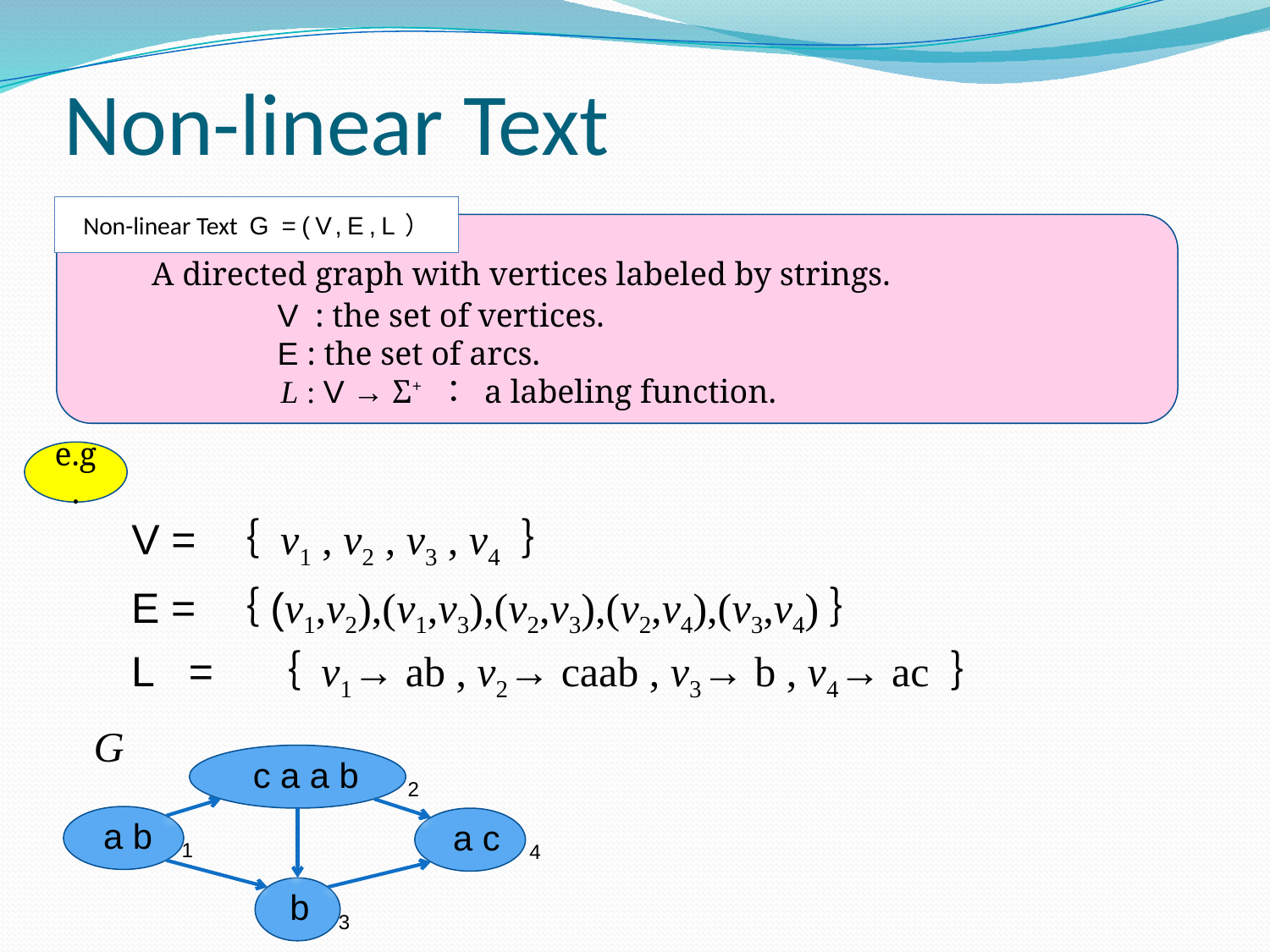

# Non-linear Text
Non-linear Text  G  = (V,E,L）

A directed graph with vertices labeled by strings.
V  : the set of vertices.
E : the set of arcs.
L : V → Σ+ ： a labeling function.
e.g.
V = ｛ v1 , v2 , v3 , v4 ｝
E = ｛(v1,v2),(v1,v3),(v2,v3),(v2,v4),(v3,v4)｝
L   =   ｛ v1→ ab , v2→ caab , v3→ b , v4→ ac ｝
G
  c a a b     2
 a b   1
 a c   4
 b   3